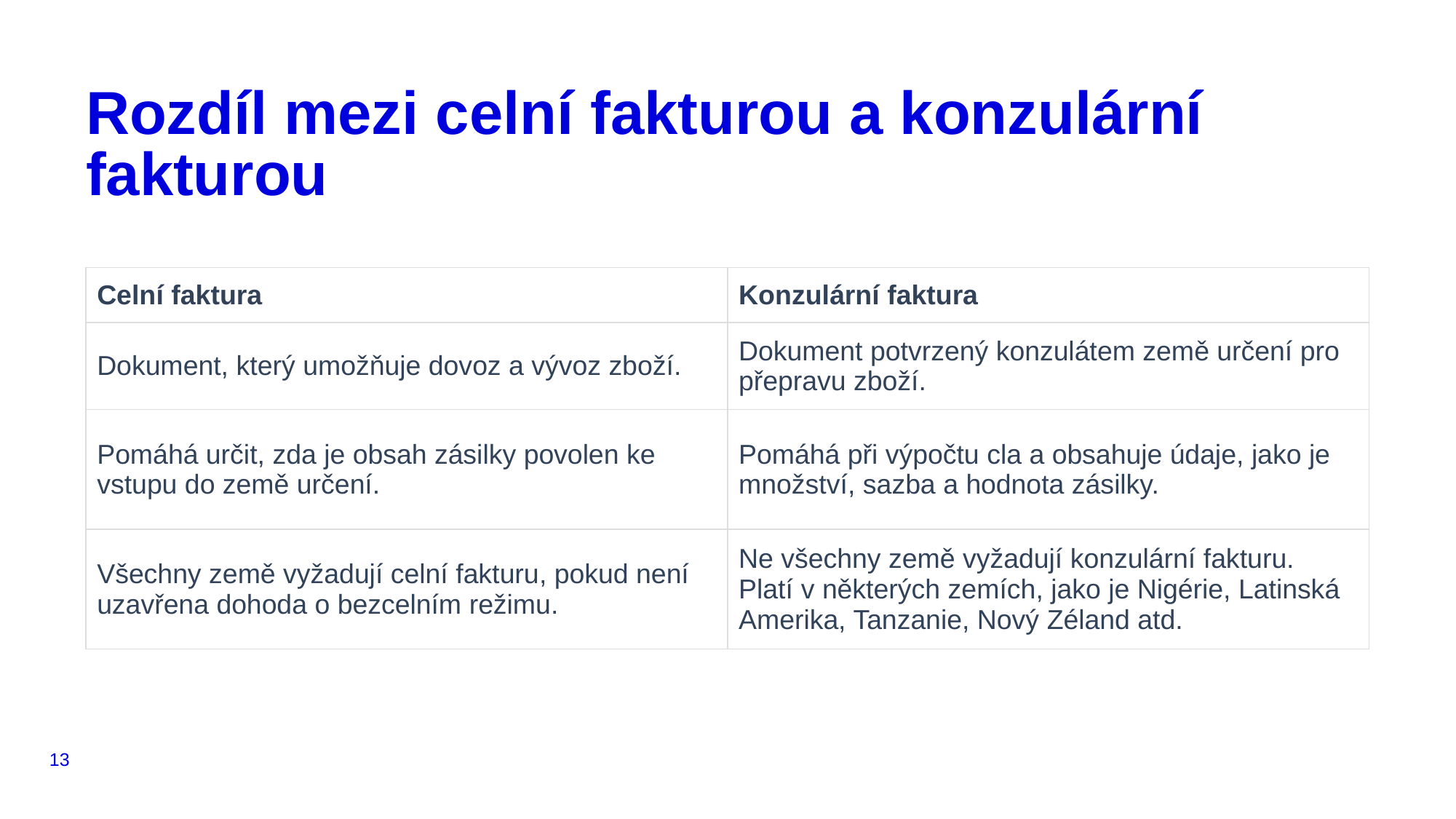

# Rozdíl mezi celní fakturou a konzulární fakturou
| Celní faktura | Konzulární faktura |
| --- | --- |
| Dokument, který umožňuje dovoz a vývoz zboží. | Dokument potvrzený konzulátem země určení pro přepravu zboží. |
| Pomáhá určit, zda je obsah zásilky povolen ke vstupu do země určení. | Pomáhá při výpočtu cla a obsahuje údaje, jako je množství, sazba a hodnota zásilky. |
| Všechny země vyžadují celní fakturu, pokud není uzavřena dohoda o bezcelním režimu. | Ne všechny země vyžadují konzulární fakturu. Platí v některých zemích, jako je Nigérie, Latinská Amerika, Tanzanie, Nový Zéland atd. |
13